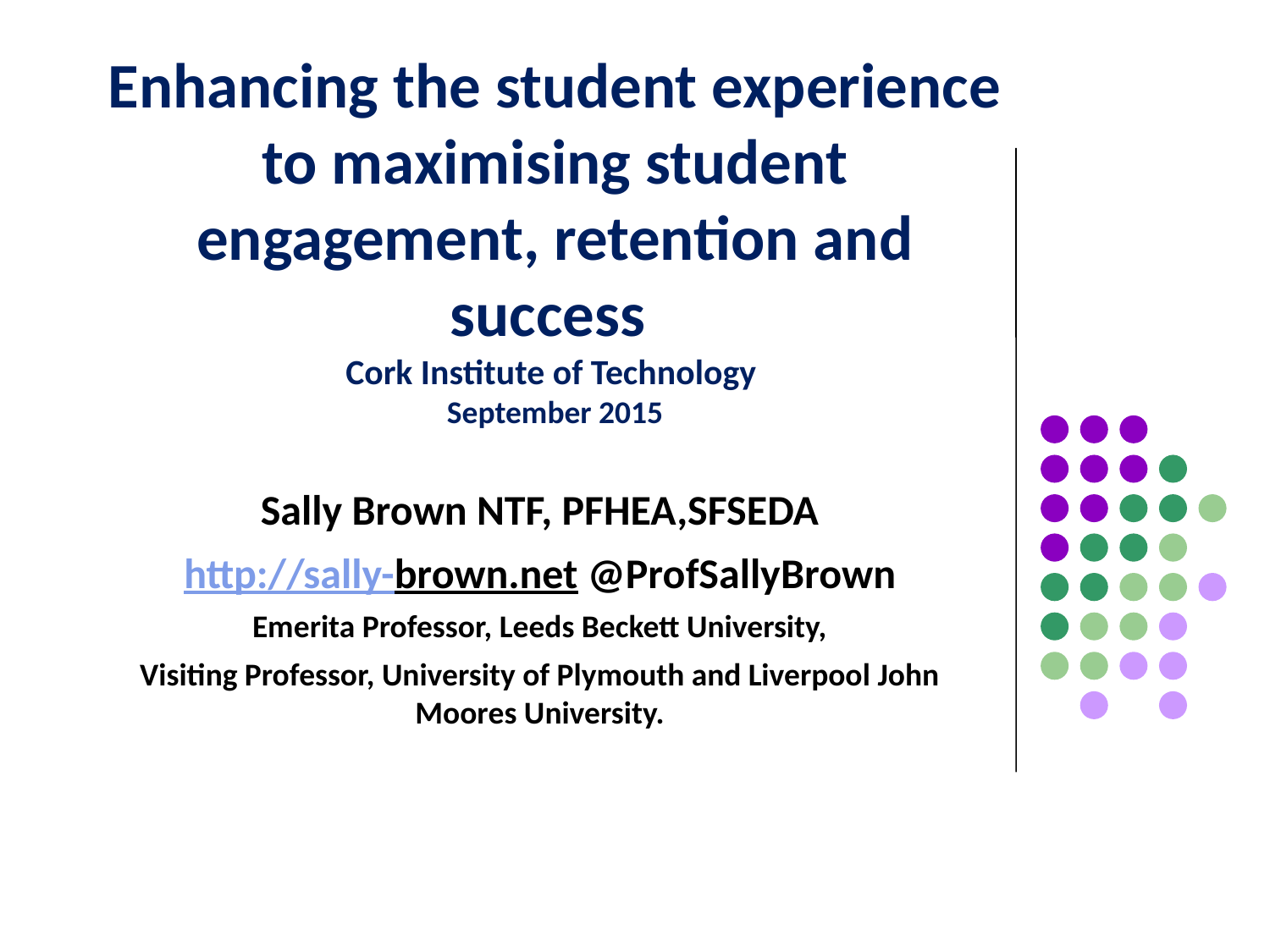

# Enhancing the student experience to maximising student engagement, retention and success Cork Institute of Technology September 2015
Sally Brown NTF, PFHEA,SFSEDA
http://sally-brown.net @ProfSallyBrown
Emerita Professor, Leeds Beckett University,
Visiting Professor, University of Plymouth and Liverpool John Moores University.